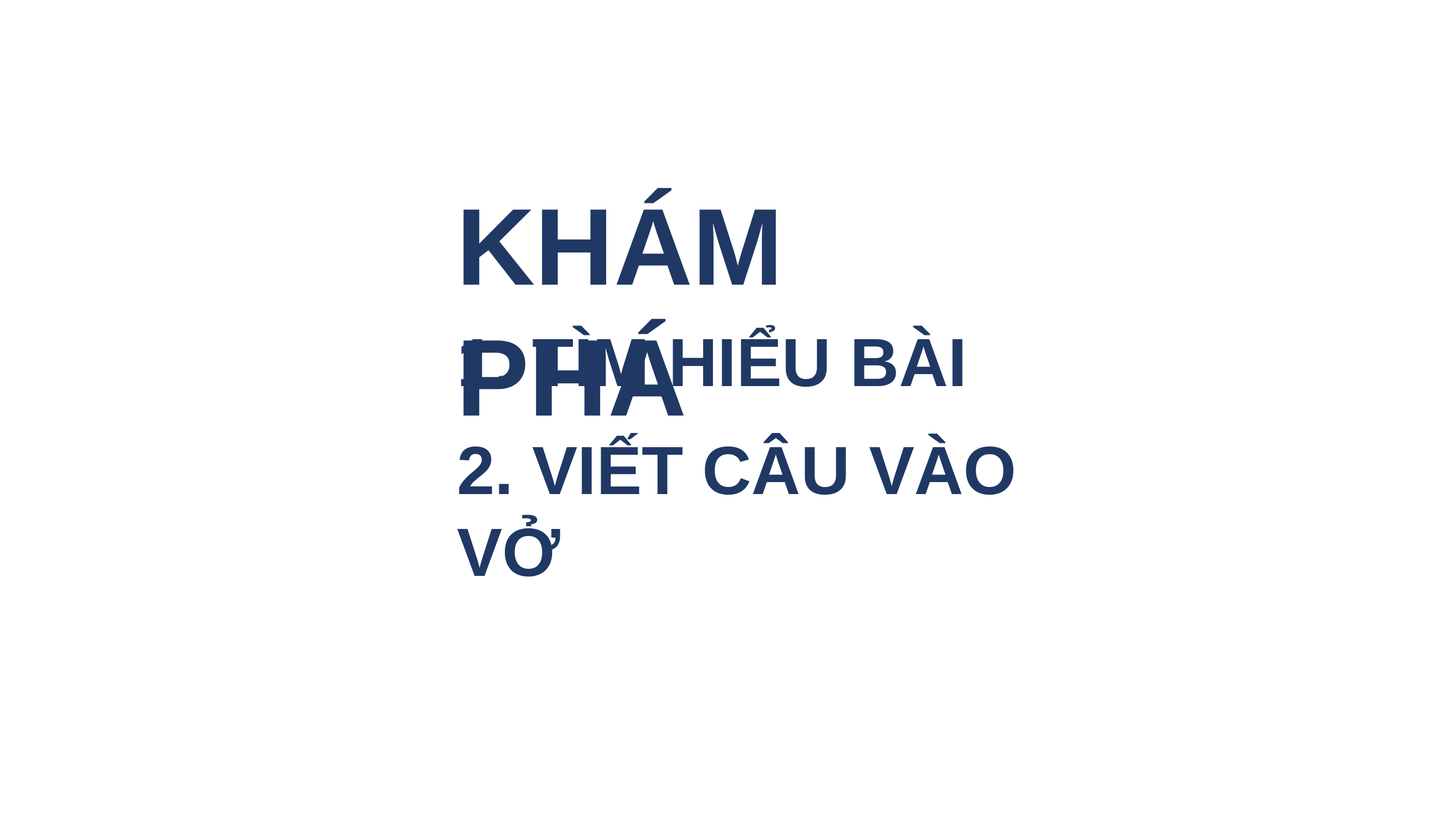

#
KHÁM PHÁ

1. TÌM HIỂU BÀI
2. VIẾT CÂU VÀO VỞ